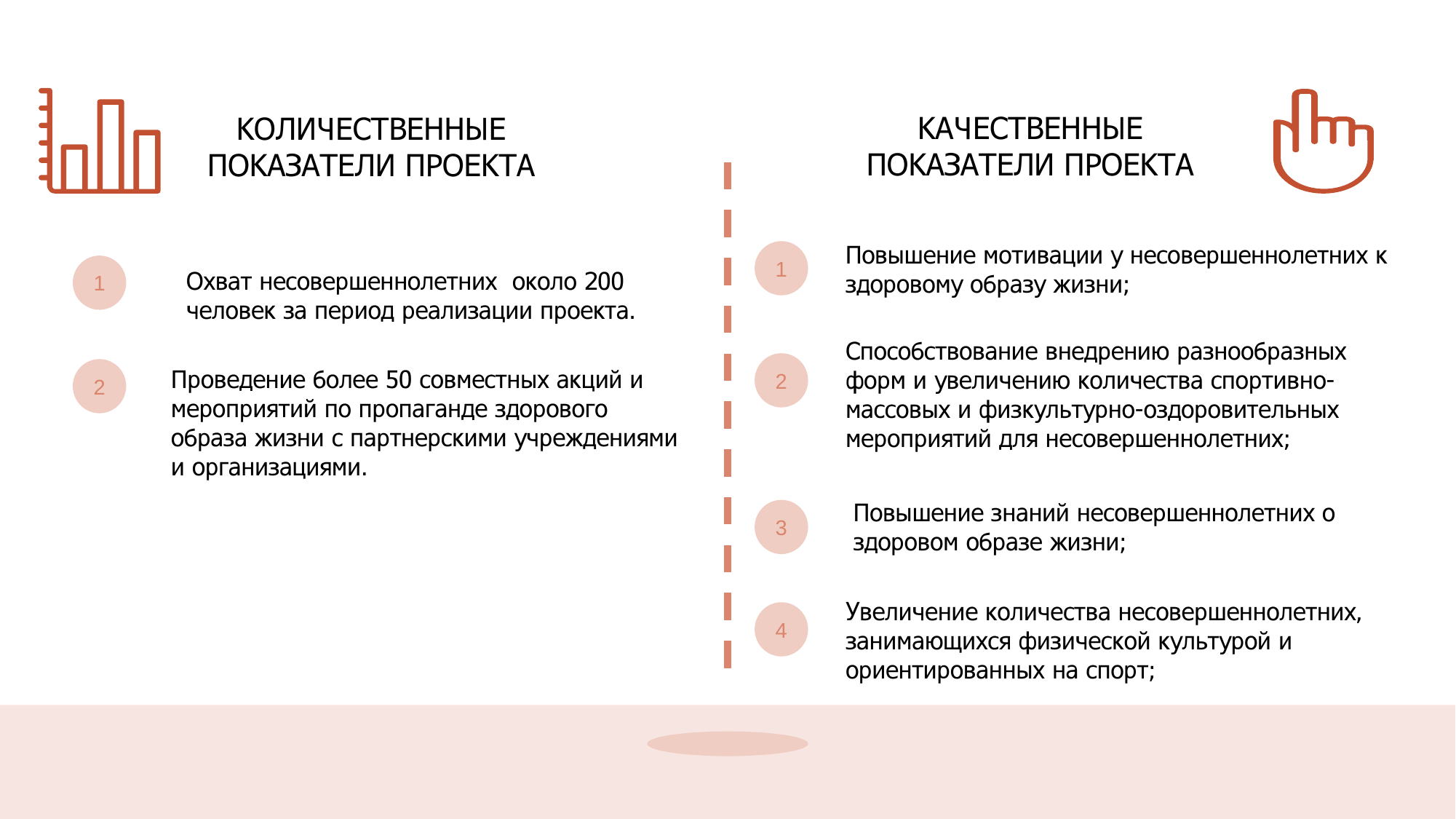

КАЧЕСТВЕННЫЕ
ПОКАЗАТЕЛИ ПРОЕКТА
КОЛИЧЕСТВЕННЫЕ
ПОКАЗАТЕЛИ ПРОЕКТА
Повышение мотивации у несовершеннолетних к здоровому образу жизни;
1
1
Охват несовершеннолетних  около 200 человек за период реализации проекта.
Способствование внедрению разнообразных форм и увеличению количества спортивно-массовых и физкультурно-оздоровительных мероприятий для несовершеннолетних;
2
Проведение более 50 совместных акций и мероприятий по пропаганде здорового образа жизни с партнерскими учреждениями и организациями.
2
Повышение знаний несовершеннолетних о здоровом образе жизни;
3
Увеличение количества несовершеннолетних, занимающихся физической культурой и ориентированных на спорт;
4